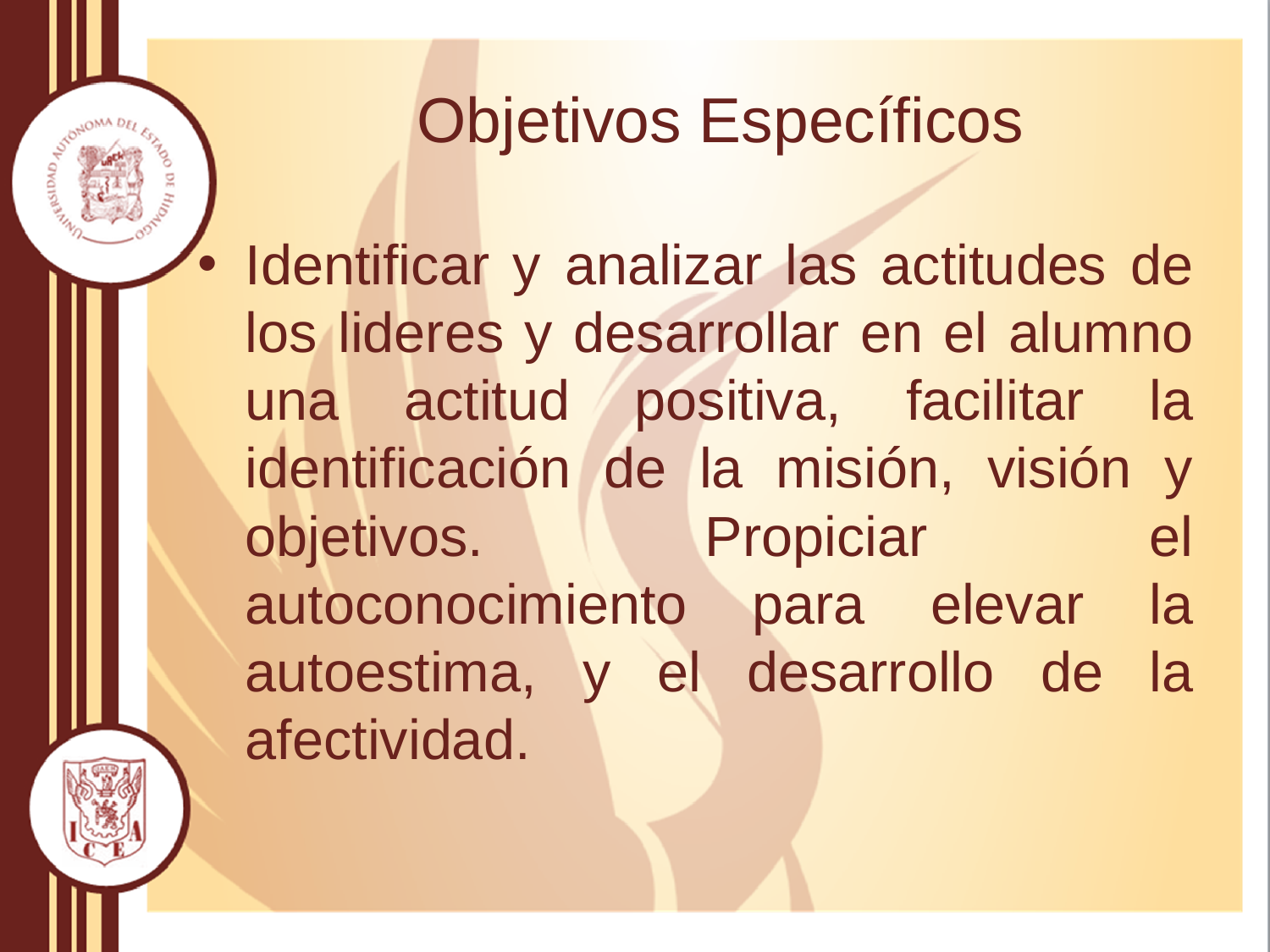

# Objetivos Específicos
Identificar y analizar las actitudes de los lideres y desarrollar en el alumno una actitud positiva, facilitar la identificación de la misión, visión y objetivos. Propiciar el autoconocimiento para elevar la autoestima, y el desarrollo de la afectividad.